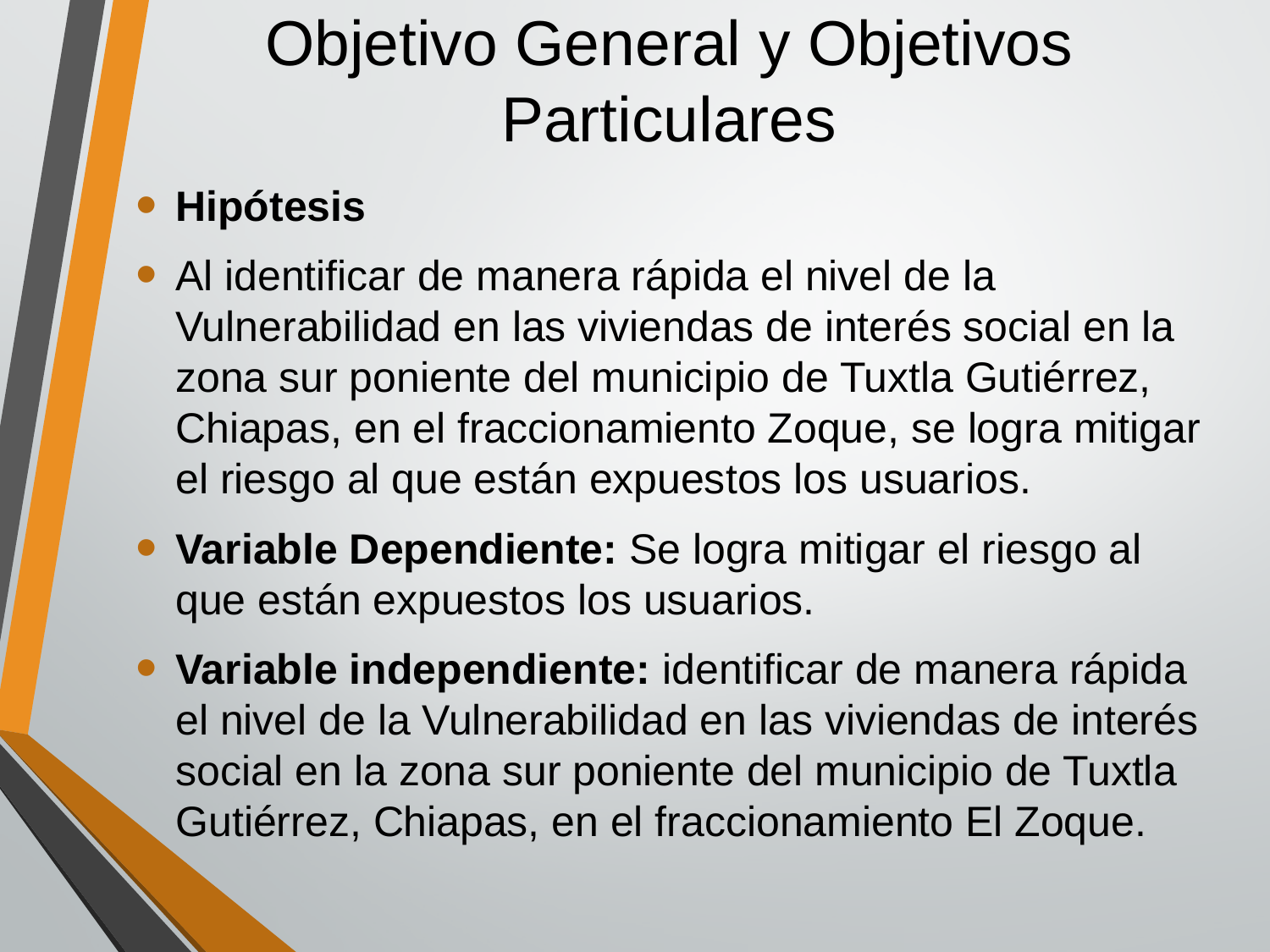

# Objetivo General y Objetivos Particulares
Hipótesis
Al identificar de manera rápida el nivel de la Vulnerabilidad en las viviendas de interés social en la zona sur poniente del municipio de Tuxtla Gutiérrez, Chiapas, en el fraccionamiento Zoque, se logra mitigar el riesgo al que están expuestos los usuarios.
Variable Dependiente: Se logra mitigar el riesgo al que están expuestos los usuarios.
Variable independiente: identificar de manera rápida el nivel de la Vulnerabilidad en las viviendas de interés social en la zona sur poniente del municipio de Tuxtla Gutiérrez, Chiapas, en el fraccionamiento El Zoque.